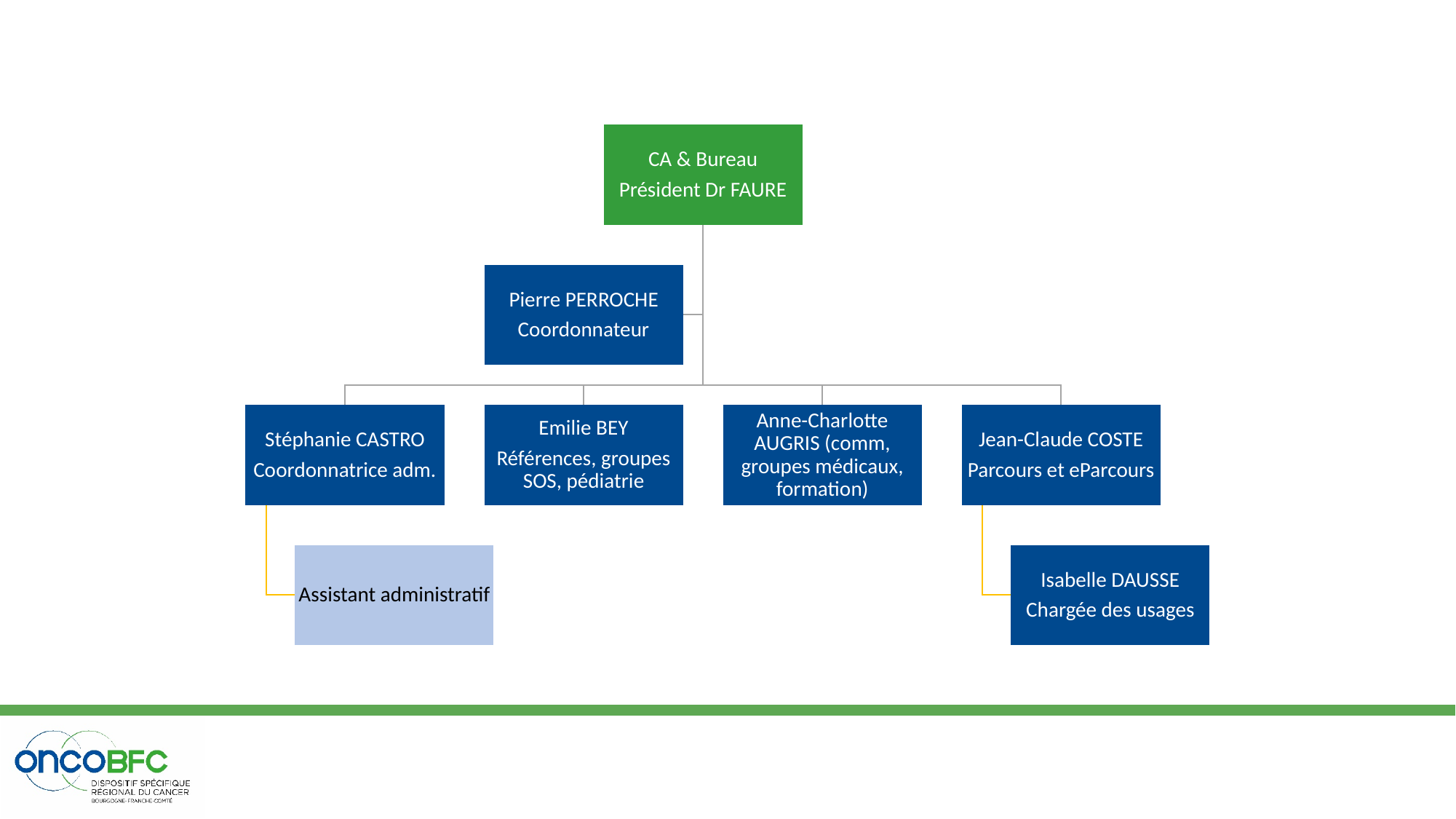

#
CA & Bureau
Président Dr FAURE
Stéphanie CASTRO
Coordonnatrice adm.
Assistant administratif
Emilie BEY
Références, groupes SOS, pédiatrie
Anne-Charlotte AUGRIS (comm, groupes médicaux, formation)
Jean-Claude COSTE
Parcours et eParcours
Isabelle DAUSSE
Chargée des usages
Pierre PERROCHE
Coordonnateur